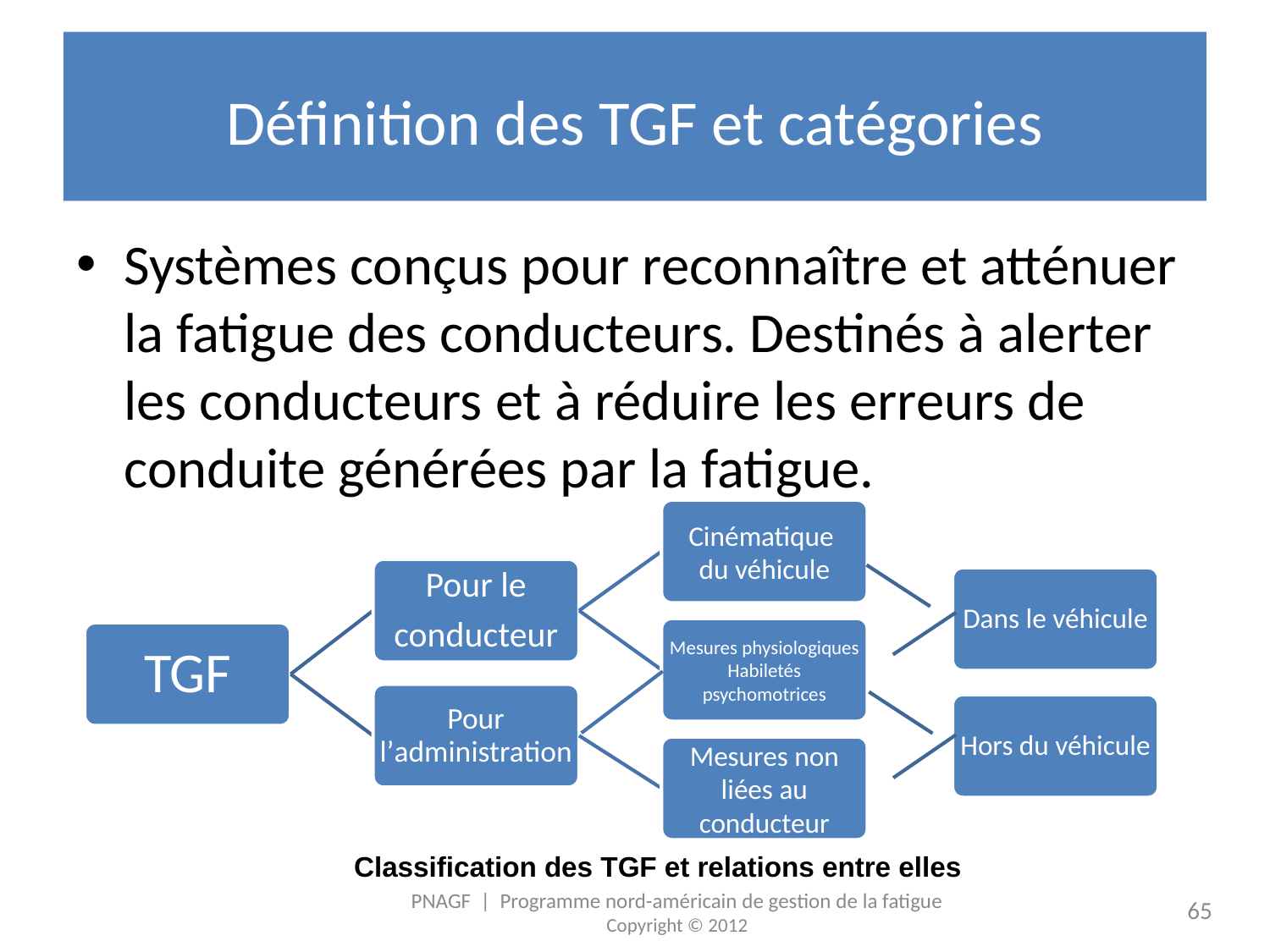

# Définition des TGF et catégories
Systèmes conçus pour reconnaître et atténuer
la fatigue des conducteurs. Destinés à alerter les conducteurs et à réduire les erreurs de conduite générées par la fatigue.
TGF

Pour le
conducteur

Cinématique
du véhicule

Mesures physiologiques Habiletés psychomotrices

Pour l’administration

Mesures non
liées au conducteur

Dans le véhicule

Hors du véhicule

Classification des TGF et relations entre elles